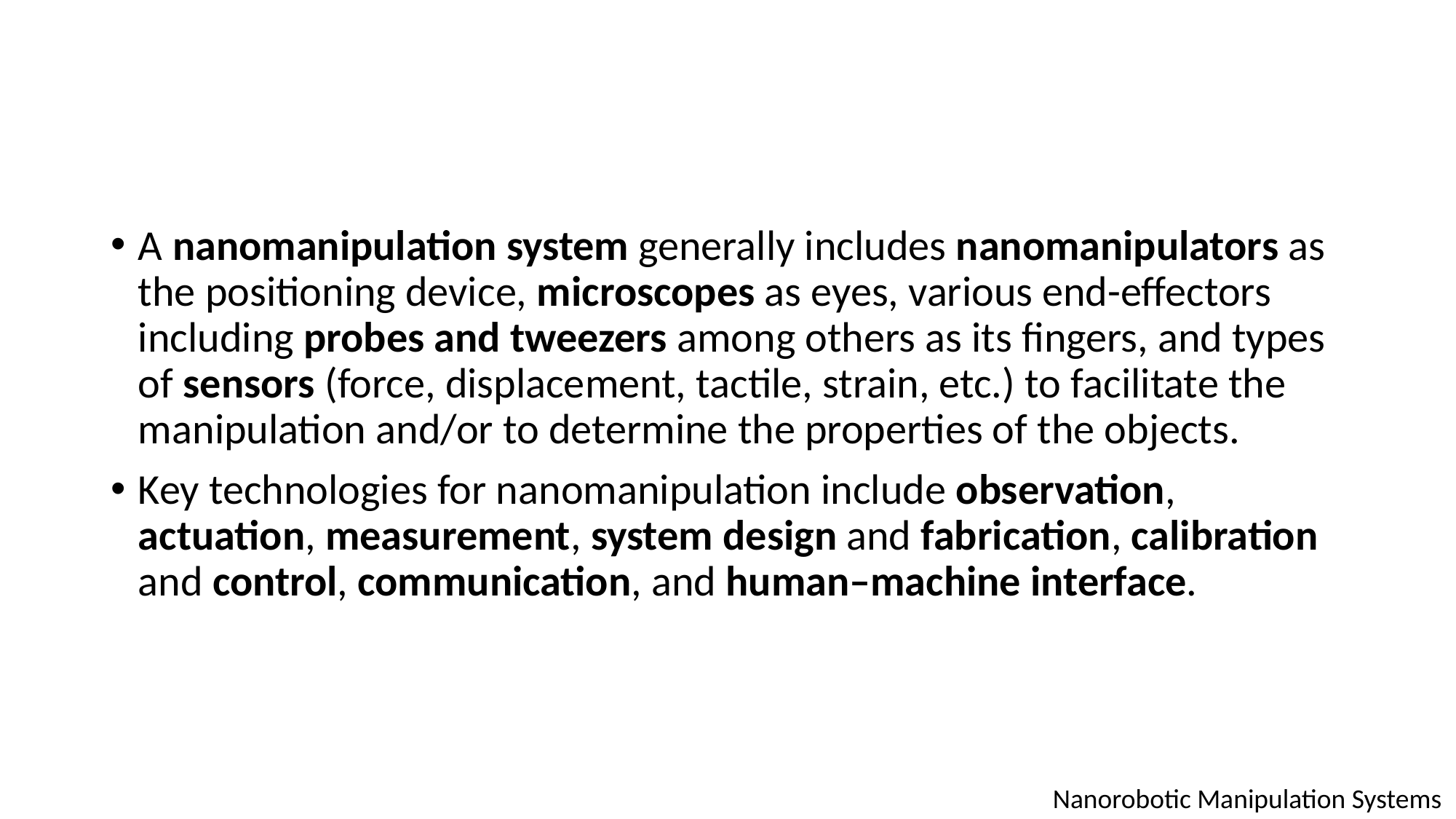

A nanomanipulation system generally includes nanomanipulators as the positioning device, microscopes as eyes, various end-effectors including probes and tweezers among others as its fingers, and types of sensors (force, displacement, tactile, strain, etc.) to facilitate the manipulation and/or to determine the properties of the objects.
Key technologies for nanomanipulation include observation, actuation, measurement, system design and fabrication, calibration and control, communication, and human–machine interface.

Nanorobotic Manipulation Systems